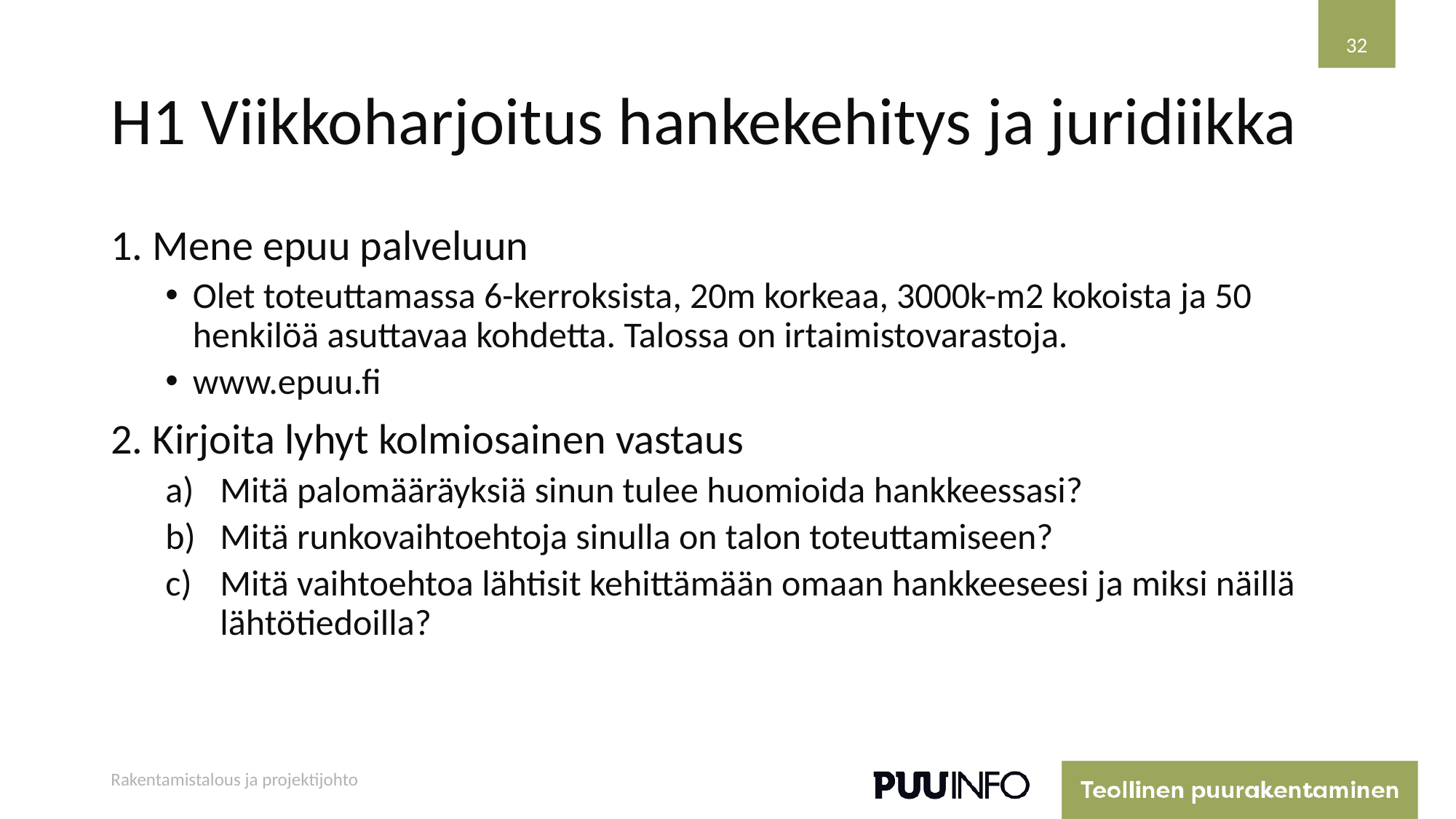

32
# H1 Viikkoharjoitus hankekehitys ja juridiikka
1. Mene epuu palveluun
Olet toteuttamassa 6-kerroksista, 20m korkeaa, 3000k-m2 kokoista ja 50 henkilöä asuttavaa kohdetta. Talossa on irtaimistovarastoja.
www.epuu.fi
2. Kirjoita lyhyt kolmiosainen vastaus
Mitä palomääräyksiä sinun tulee huomioida hankkeessasi?
Mitä runkovaihtoehtoja sinulla on talon toteuttamiseen?
Mitä vaihtoehtoa lähtisit kehittämään omaan hankkeeseesi ja miksi näillä lähtötiedoilla?
Rakentamistalous ja projektijohto